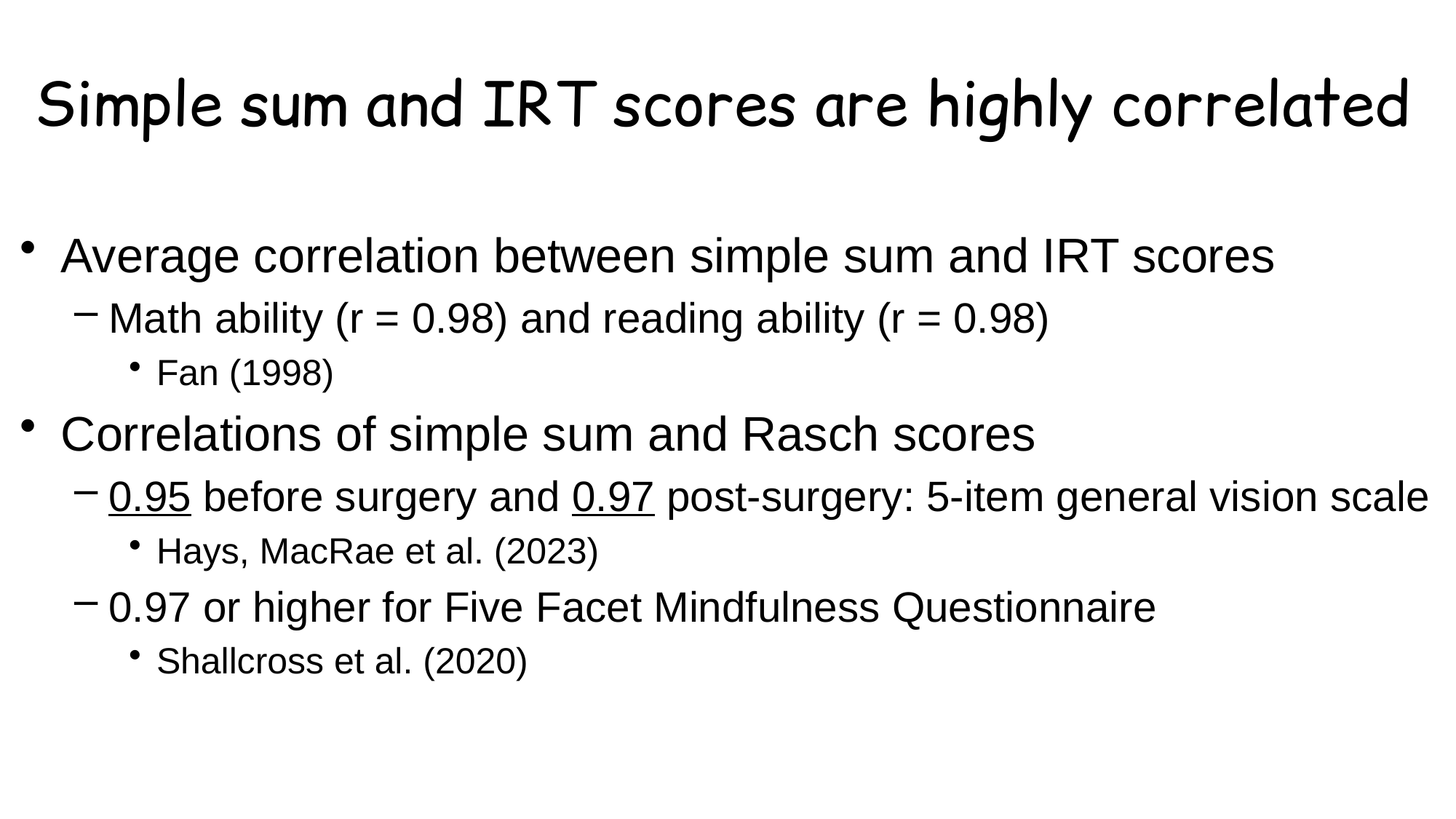

# Simple sum and IRT scores are highly correlated
Average correlation between simple sum and IRT scores
Math ability (r = 0.98) and reading ability (r = 0.98)
Fan (1998)
Correlations of simple sum and Rasch scores
0.95 before surgery and 0.97 post-surgery: 5-item general vision scale
Hays, MacRae et al. (2023)
0.97 or higher for Five Facet Mindfulness Questionnaire
Shallcross et al. (2020)
36